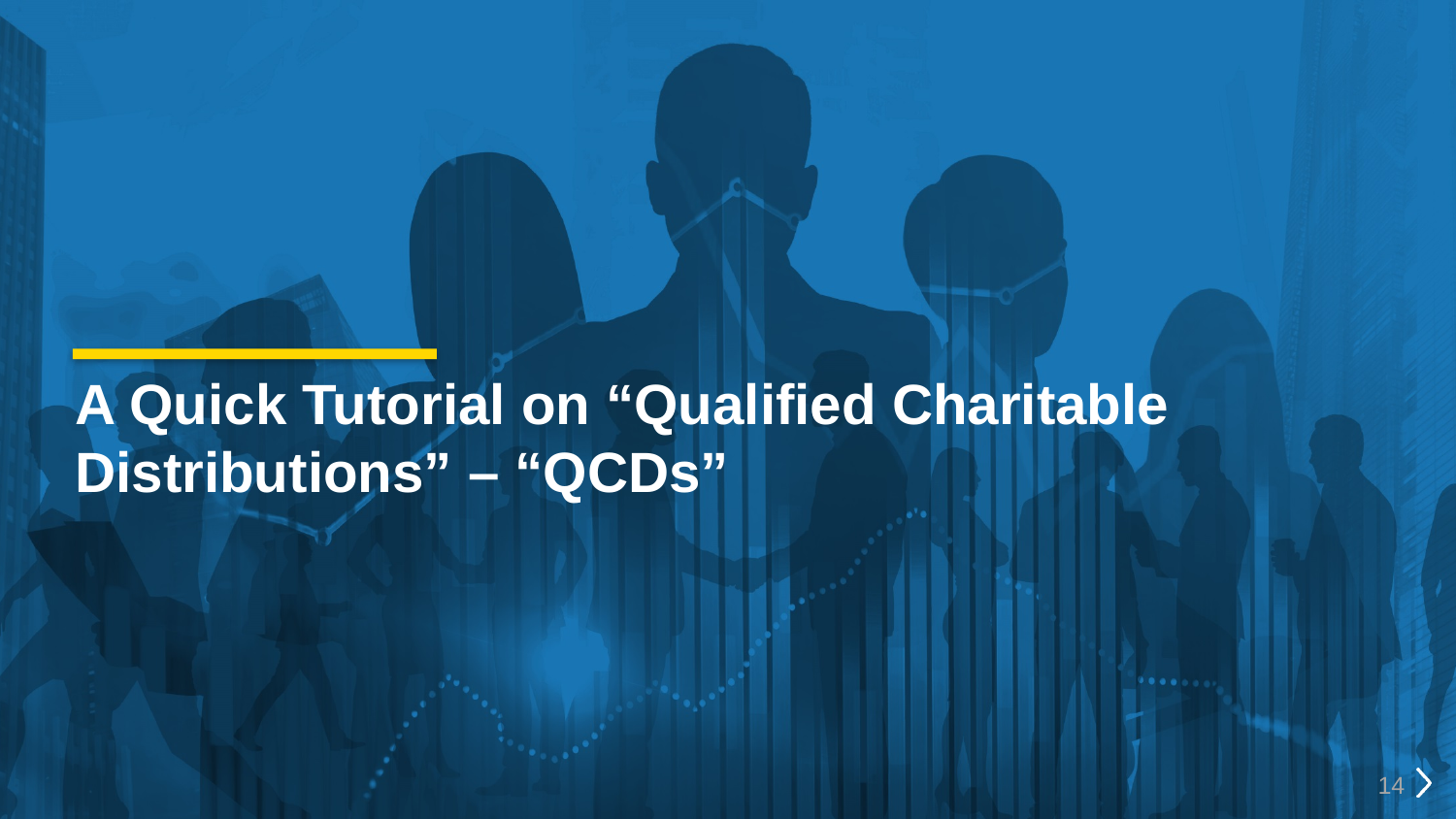

# A Quick Tutorial on “Qualified Charitable Distributions” – “QCDs”
14